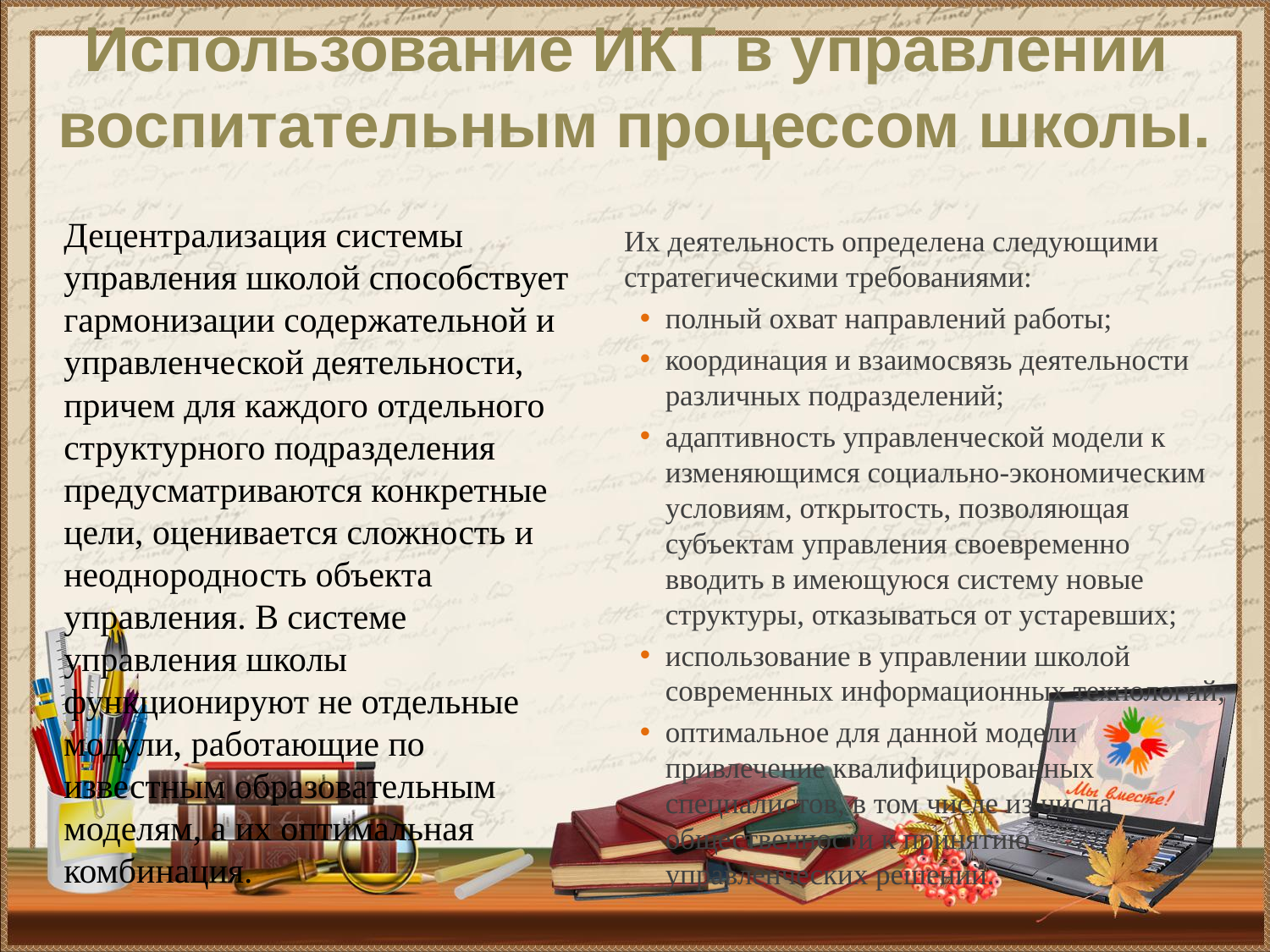

Использование ИКТ в управлении
воспитательным процессом школы.
Децентрализация системы управления школой способствует гармонизации содержательной и управленческой деятельности, причем для каждого отдельного структурного подразделения предусматриваются конкретные цели, оценивается сложность и неоднородность объекта управления. В системе управления школы функционируют не отдельные модули, работающие по известным образовательным моделям, а их оптимальная комбинация.
Их деятельность определена следующими стратегическими требованиями:
полный охват направлений работы;
координация и взаимосвязь деятельности различных подразделений;
адаптивность управленческой модели к изменяющимся социально-экономическим условиям, открытость, позволяющая субъектам управления своевременно вводить в имеющуюся систему новые структуры, отказываться от устаревших;
использование в управлении школой современных информационных технологий;
оптимальное для данной модели привлечение квалифицированных специалистов, в том числе из числа общественности к принятию управленческих решений.